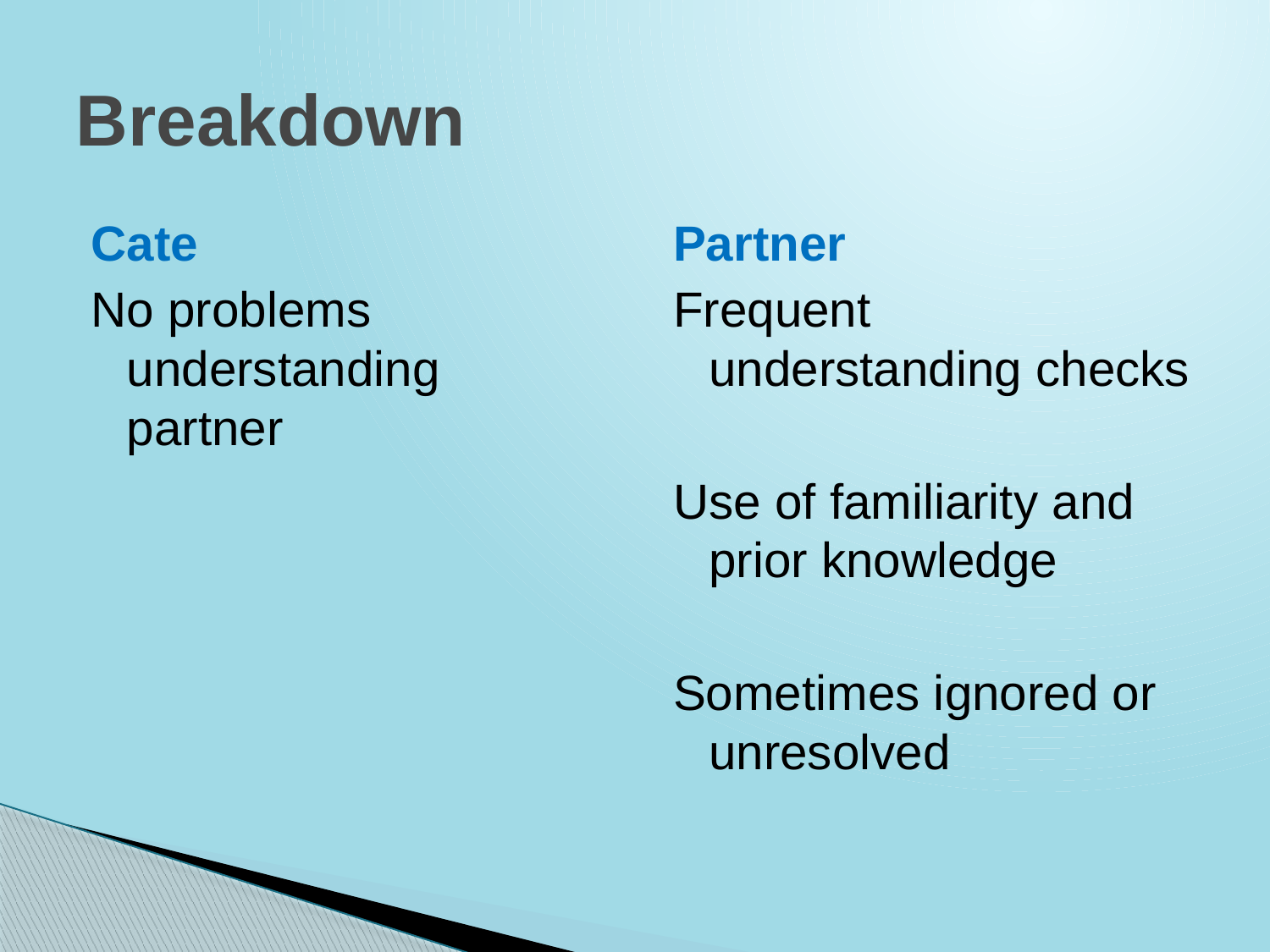

# Breakdown
Cate
No problems understanding  partner

Partner
Frequent understanding checks

Use of familiarity and prior knowledge

Sometimes ignored or unresolved